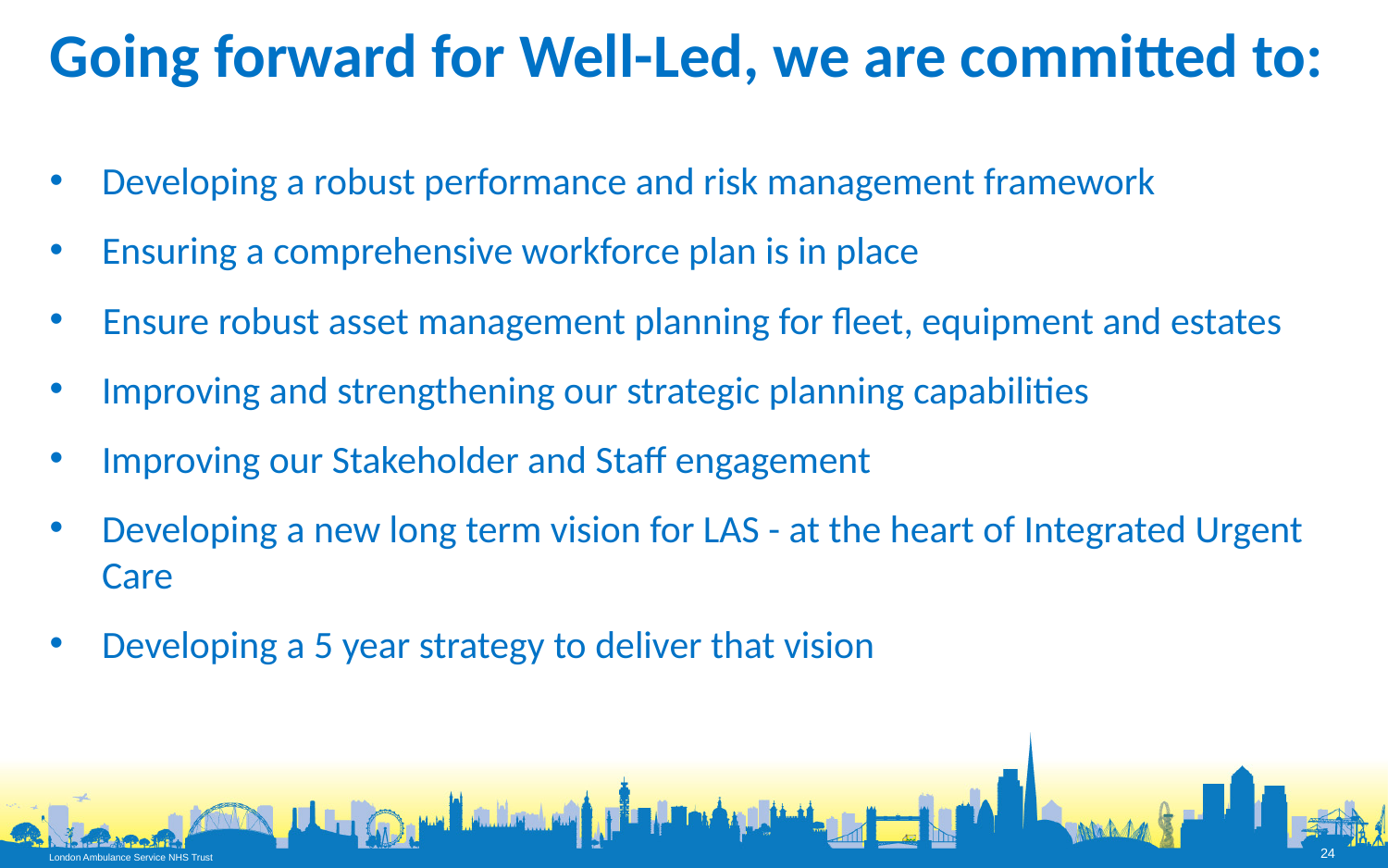

# Going forward for Well-Led, we are committed to:
Developing a robust performance and risk management framework
Ensuring a comprehensive workforce plan is in place
Ensure robust asset management planning for fleet, equipment and estates
Improving and strengthening our strategic planning capabilities
Improving our Stakeholder and Staff engagement
Developing a new long term vision for LAS - at the heart of Integrated Urgent Care
Developing a 5 year strategy to deliver that vision
24
London Ambulance Service NHS Trust